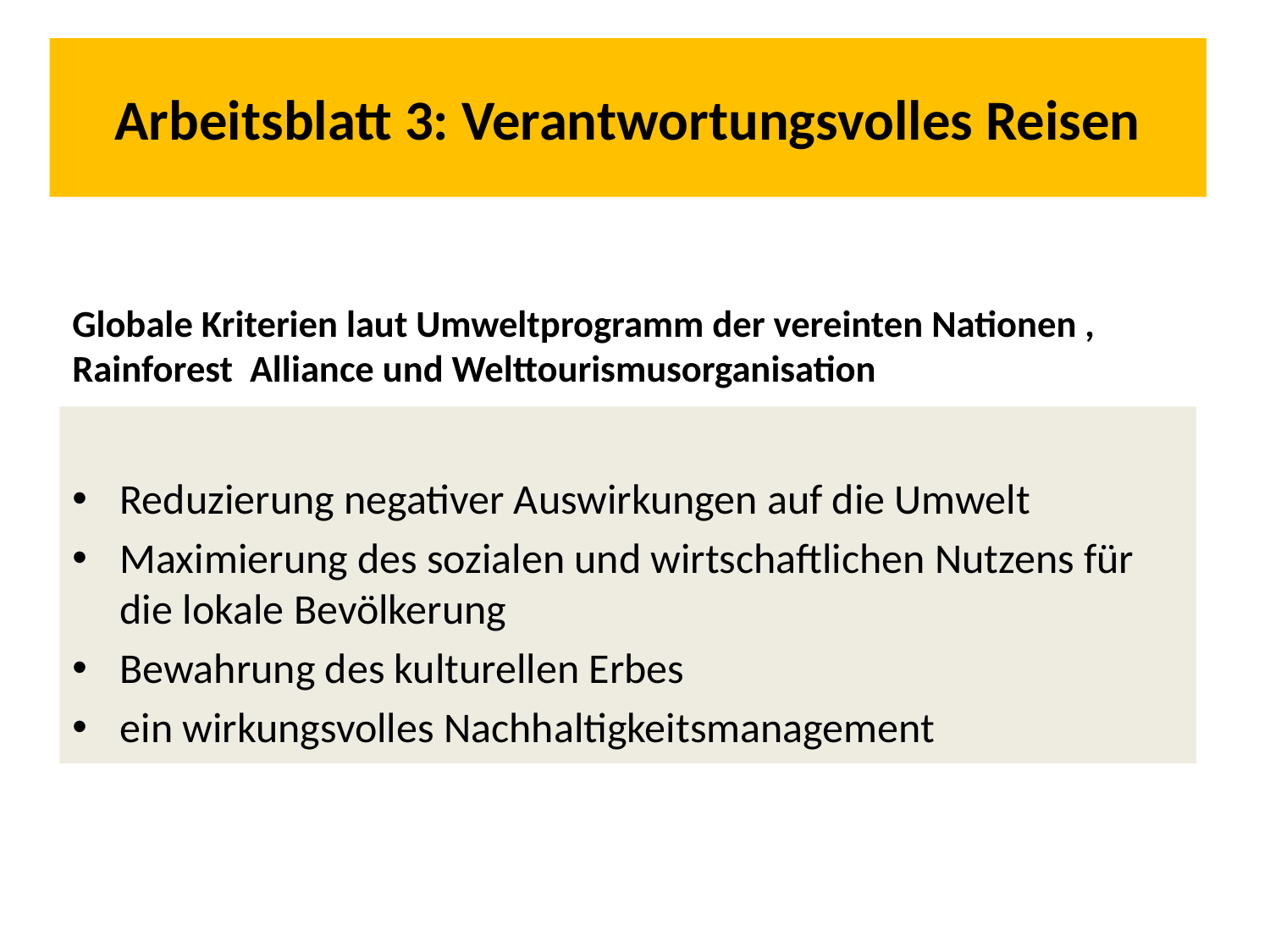

# Arbeitsblatt 3: Verantwortungsvolles Reisen

Globale Kriterien laut Umweltprogramm der vereinten Nationen , Rainforest  Alliance und Welttourismusorganisation

Reduzierung negativer Auswirkungen auf die Umwelt
Maximierung des sozialen und wirtschaftlichen Nutzens für die lokale Bevölkerung
Bewahrung des kulturellen Erbes
ein wirkungsvolles Nachhaltigkeitsmanagement